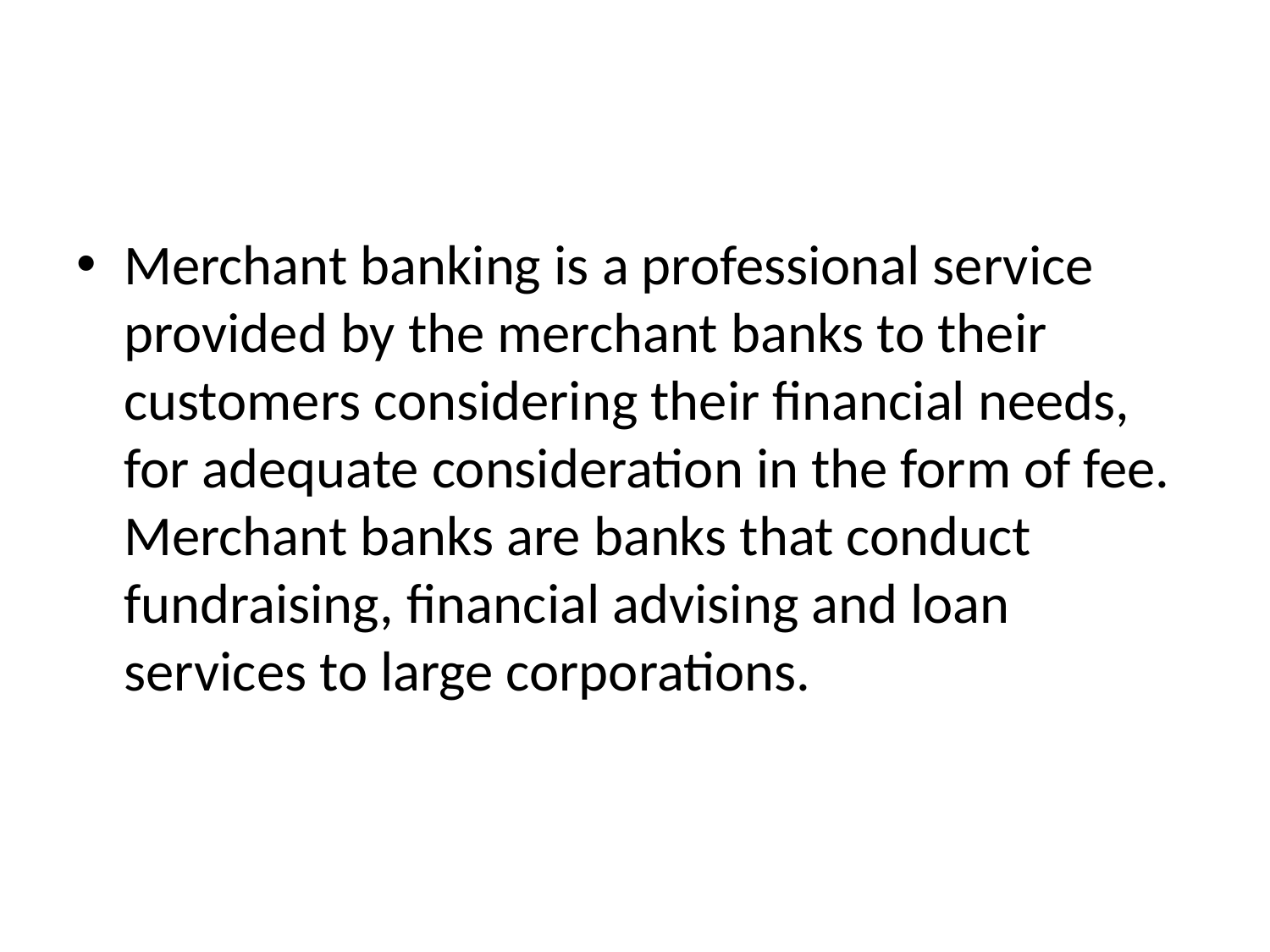

#
Merchant banking is a professional service provided by the merchant banks to their customers considering their financial needs, for adequate consideration in the form of fee. Merchant banks are banks that conduct fundraising, financial advising and loan services to large corporations.